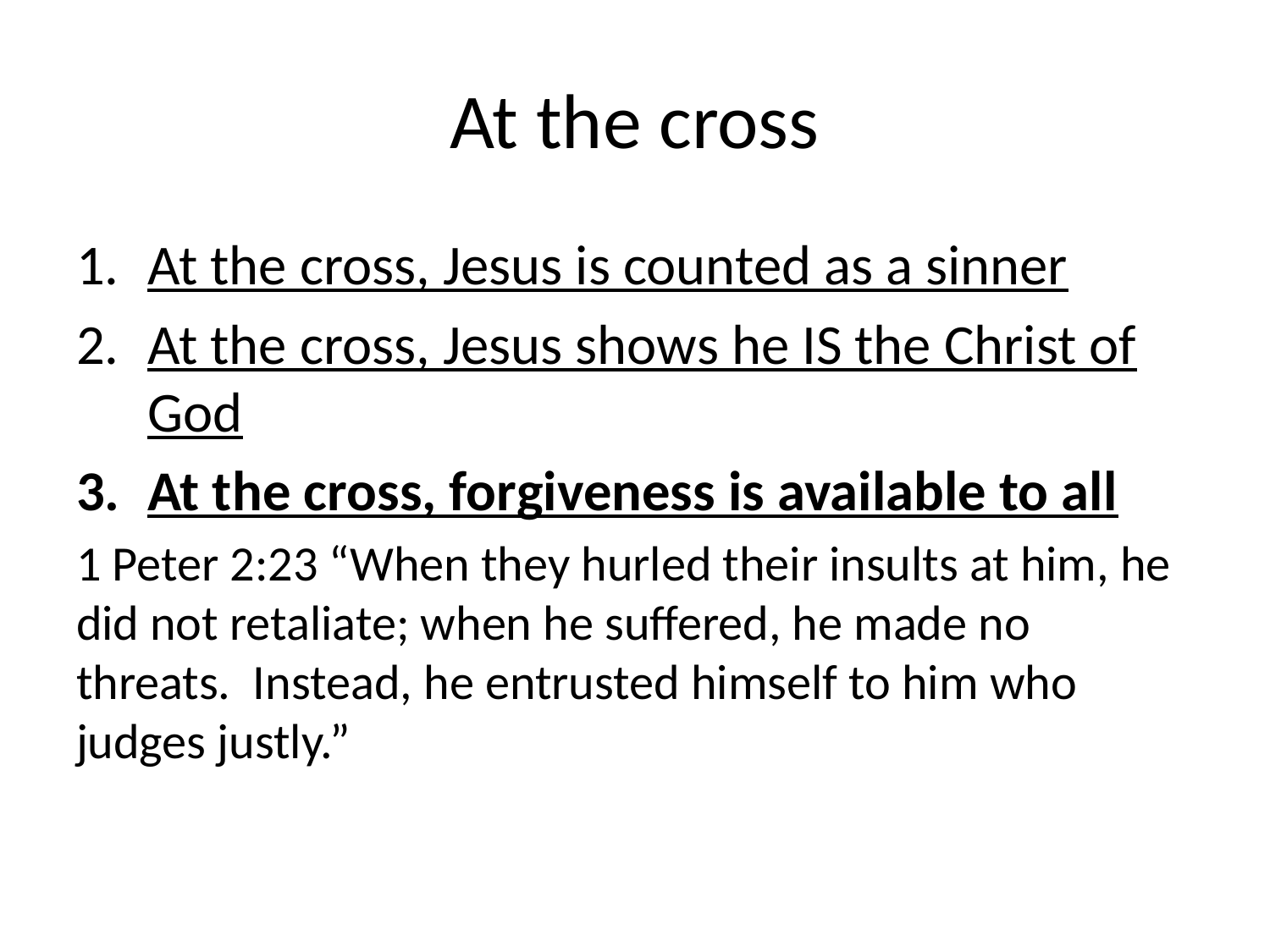

# At the cross
At the cross, Jesus is counted as a sinner
At the cross, Jesus shows he IS the Christ of God
At the cross, forgiveness is available to all
1 Peter 2:23 “When they hurled their insults at him, he did not retaliate; when he suffered, he made no threats.  Instead, he entrusted himself to him who judges justly.”